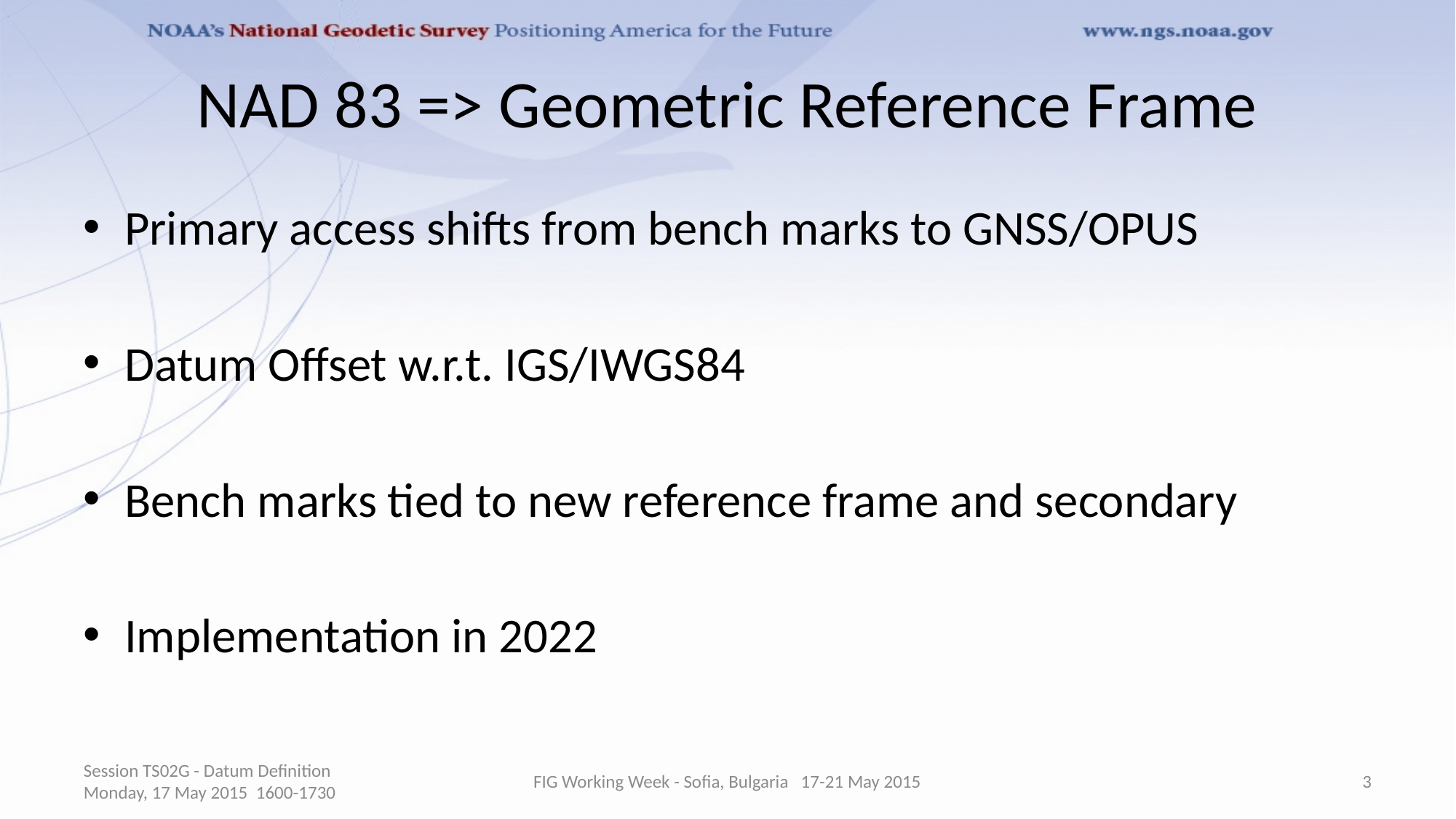

# NAD 83 => Geometric Reference Frame
Primary access shifts from bench marks to GNSS/OPUS

Datum Offset w.r.t. IGS/IWGS84

Bench marks tied to new reference frame and secondary

Implementation in 2022
Session TS02G - Datum Definition   Monday, 17 May 2015  1600-1730
FIG Working Week - Sofia, Bulgaria   17-21 May 2015
3